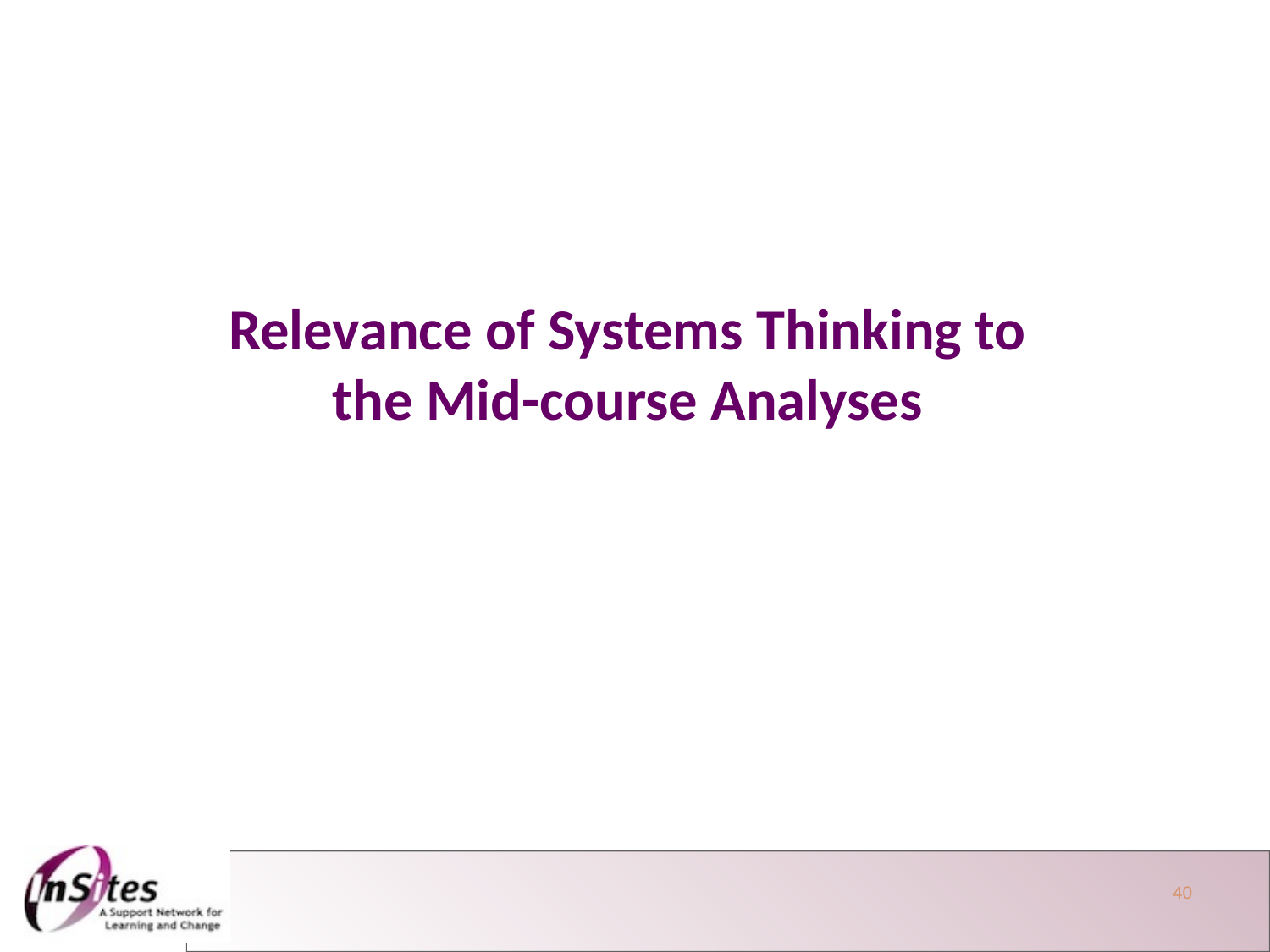

Relevance of Systems Thinking to
the Mid-course Analyses